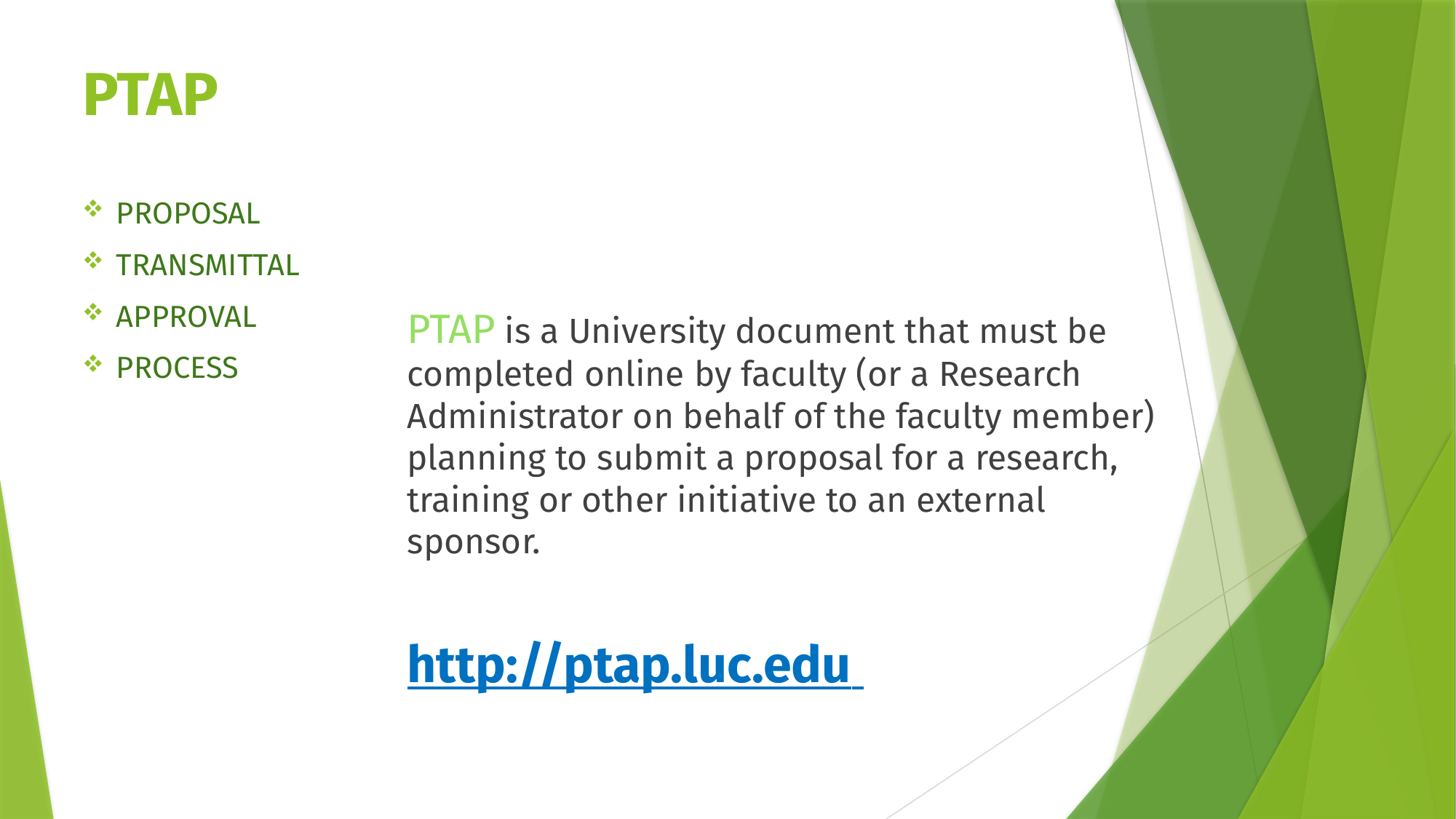

# PTAP
PROPOSAL
TRANSMITTAL
APPROVAL
PROCESS
PTAP is a University document that must be completed online by faculty (or a Research Administrator on behalf of the faculty member) planning to submit a proposal for a research, training or other initiative to an external sponsor.

http://ptap.luc.edu